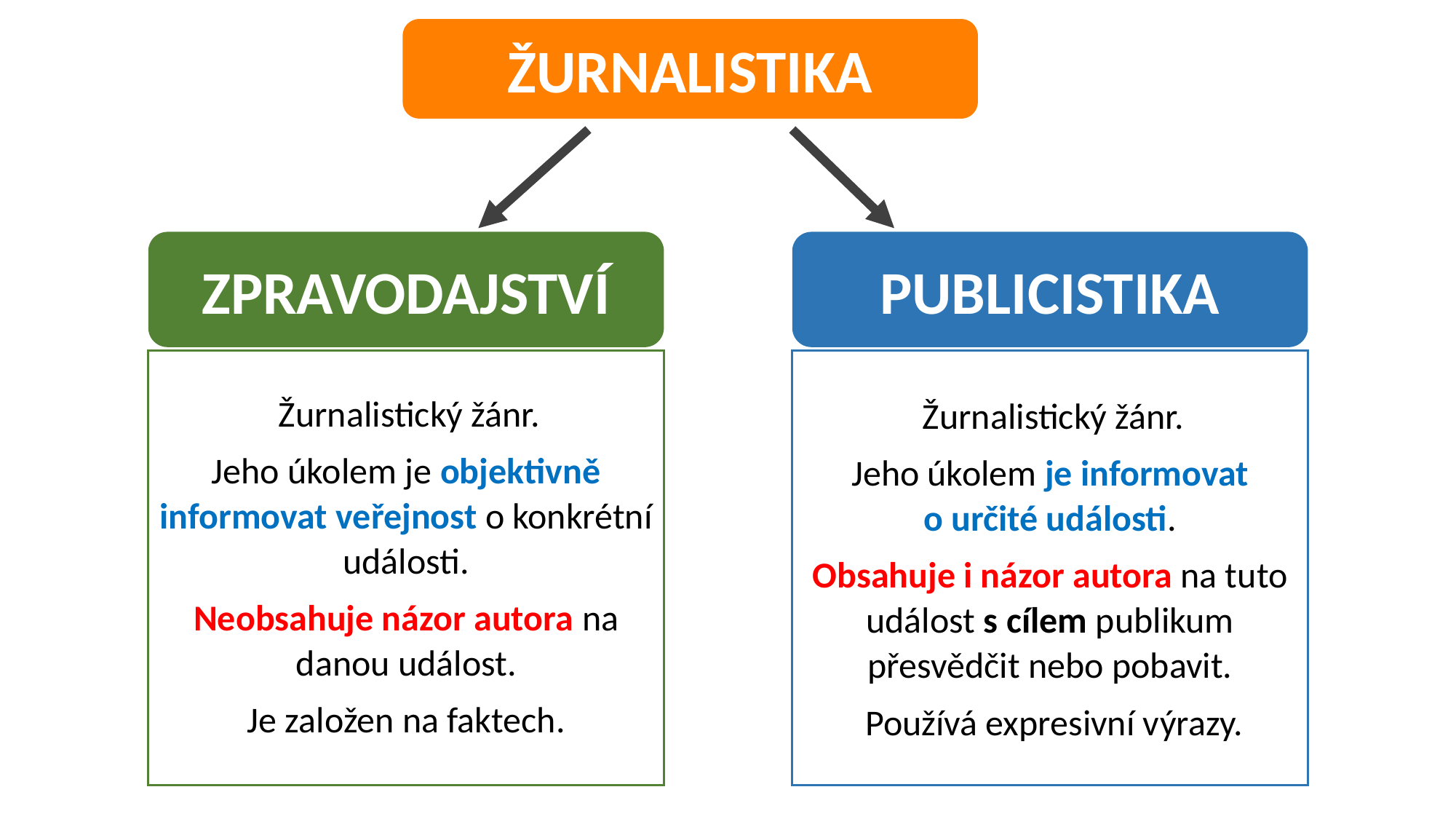

ŽURNALISTIKA
ZPRAVODAJSTVÍ
PUBLICISTIKA

 Žurnalistický žánr.
Jeho úkolem je objektivně informovat veřejnost o konkrétní události.
Neobsahuje názor autora na danou událost.
Je založen na faktech.
 Žurnalistický žánr.
Jeho úkolem je informovat
o určité události.
Obsahuje i názor autora na tuto událost s cílem publikum přesvědčit nebo pobavit.
 Používá expresivní výrazy.